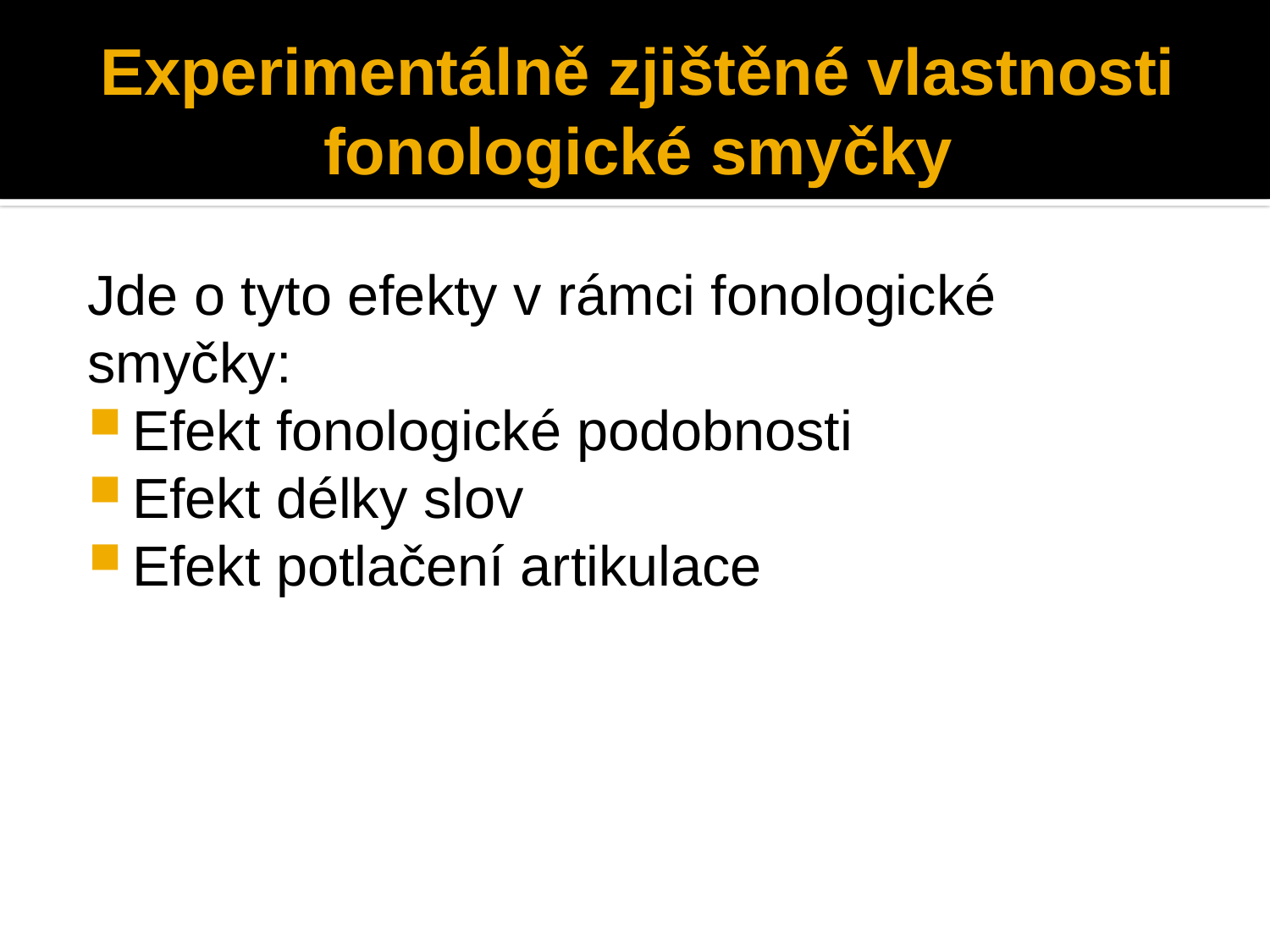

# Experimentálně zjištěné vlastnosti fonologické smyčky
Jde o tyto efekty v rámci fonologické smyčky:
Efekt fonologické podobnosti
Efekt délky slov
Efekt potlačení artikulace